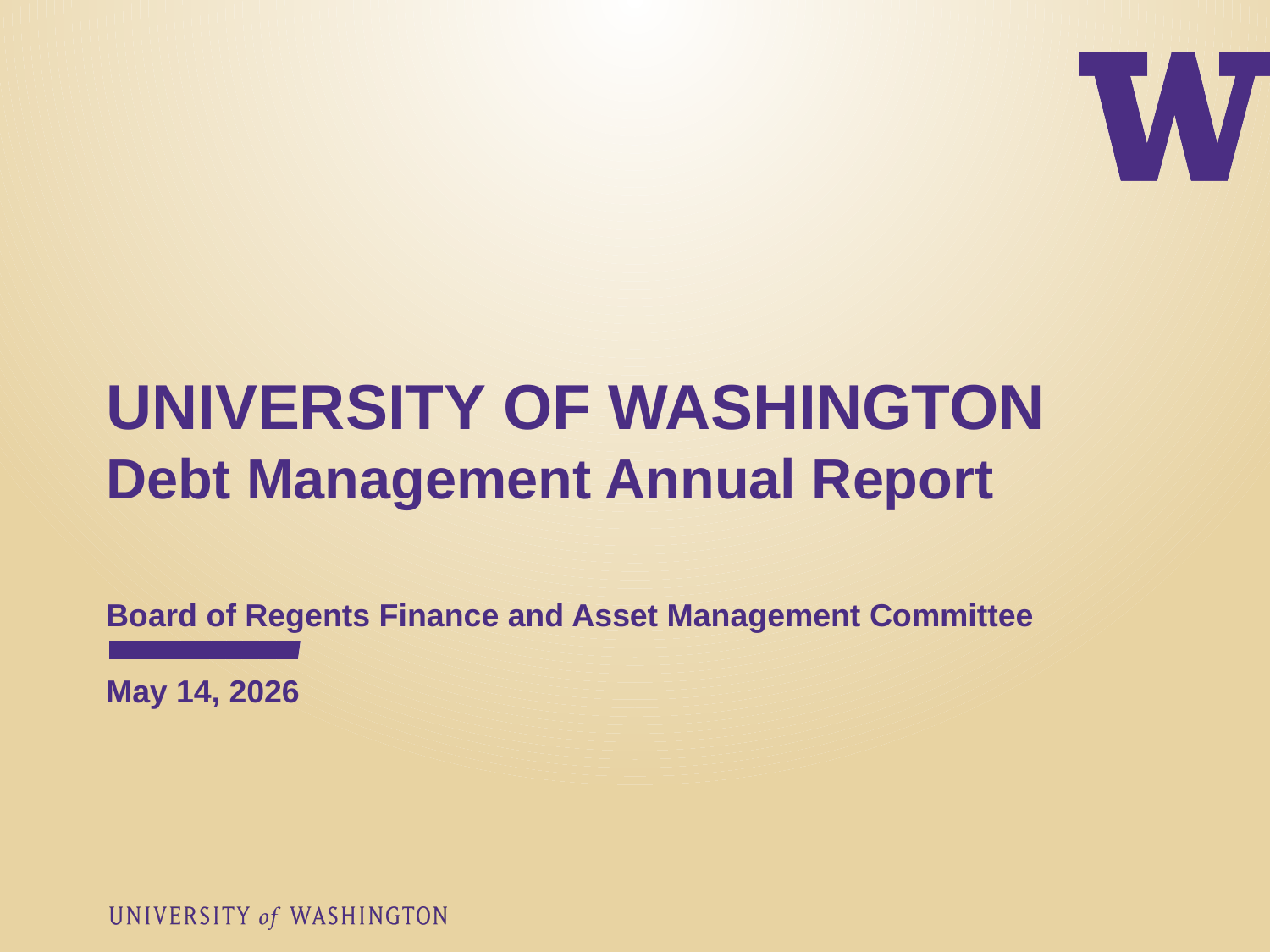

# UNIVERSITY OF WASHINGTON Debt Management Annual Report Board of Regents Finance and Asset Management Committee May 14, 2026